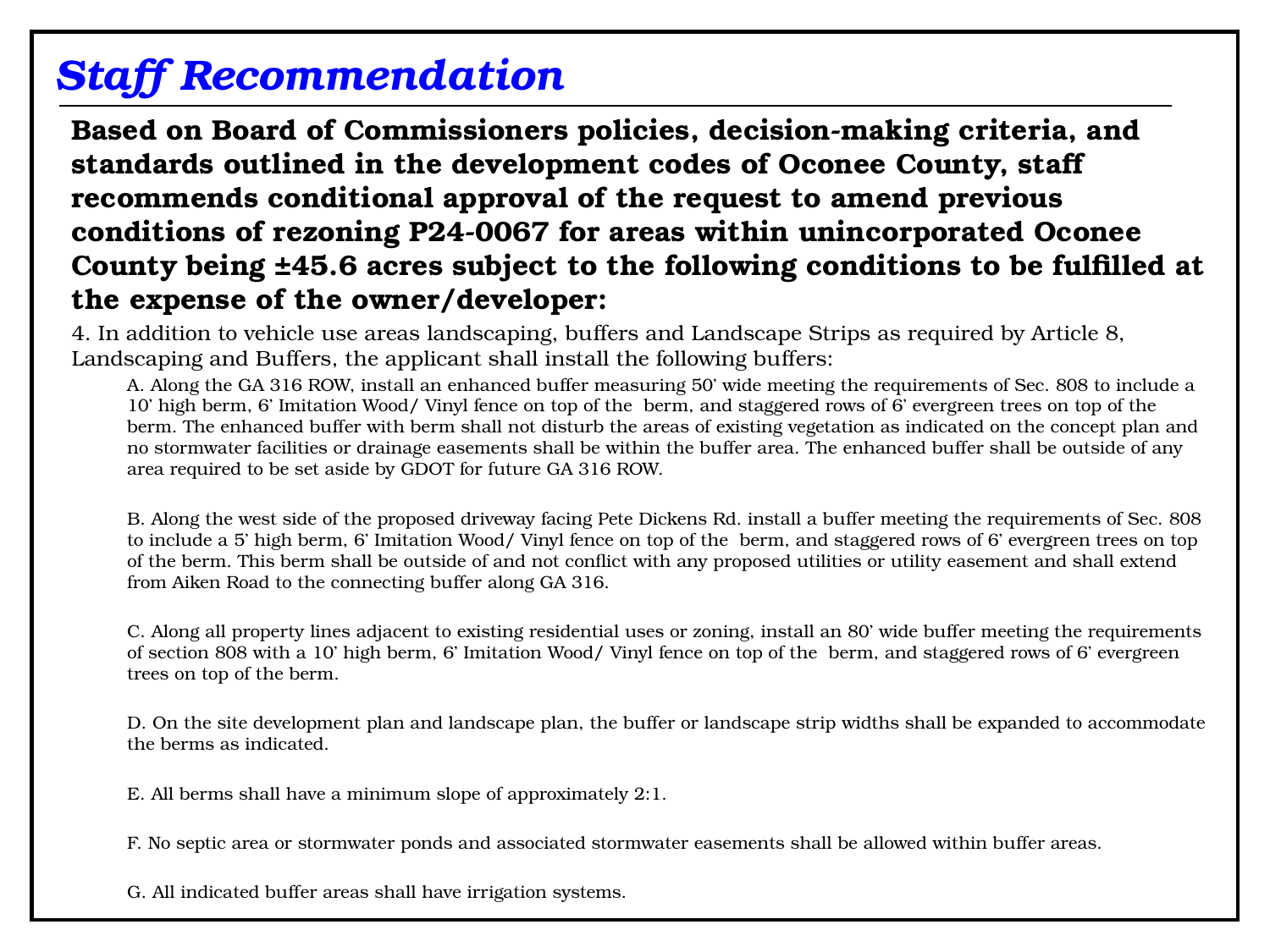

Staff Recommendation
Based on Board of Commissioners policies, decision-making criteria, and standards outlined in the development codes of Oconee County, staff recommends conditional approval of the request to amend previous conditions of rezoning P24-0067 for areas within unincorporated Oconee County being ±45.6 acres subject to the following conditions to be fulfilled at the expense of the owner/developer:
4. In addition to vehicle use areas landscaping, buffers and Landscape Strips as required by Article 8, Landscaping and Buffers, the applicant shall install the following buffers:
A. Along the GA 316 ROW, install an enhanced buffer measuring 50’ wide meeting the requirements of Sec. 808 to include a 10’ high berm, 6’ Imitation Wood/ Vinyl fence on top of the  berm, and staggered rows of 6’ evergreen trees on top of the berm. The enhanced buffer with berm shall not disturb the areas of existing vegetation as indicated on the concept plan and no stormwater facilities or drainage easements shall be within the buffer area. The enhanced buffer shall be outside of any area required to be set aside by GDOT for future GA 316 ROW.

B. Along the west side of the proposed driveway facing Pete Dickens Rd. install a buffer meeting the requirements of Sec. 808 to include a 5’ high berm, 6’ Imitation Wood/ Vinyl fence on top of the  berm, and staggered rows of 6’ evergreen trees on top of the berm. This berm shall be outside of and not conflict with any proposed utilities or utility easement and shall extend from Aiken Road to the connecting buffer along GA 316.

C. Along all property lines adjacent to existing residential uses or zoning, install an 80’ wide buffer meeting the requirements of section 808 with a 10’ high berm, 6’ Imitation Wood/ Vinyl fence on top of the  berm, and staggered rows of 6’ evergreen trees on top of the berm.

D. On the site development plan and landscape plan, the buffer or landscape strip widths shall be expanded to accommodate the berms as indicated.

E. All berms shall have a minimum slope of approximately 2:1.

F. No septic area or stormwater ponds and associated stormwater easements shall be allowed within buffer areas.

G. All indicated buffer areas shall have irrigation systems.